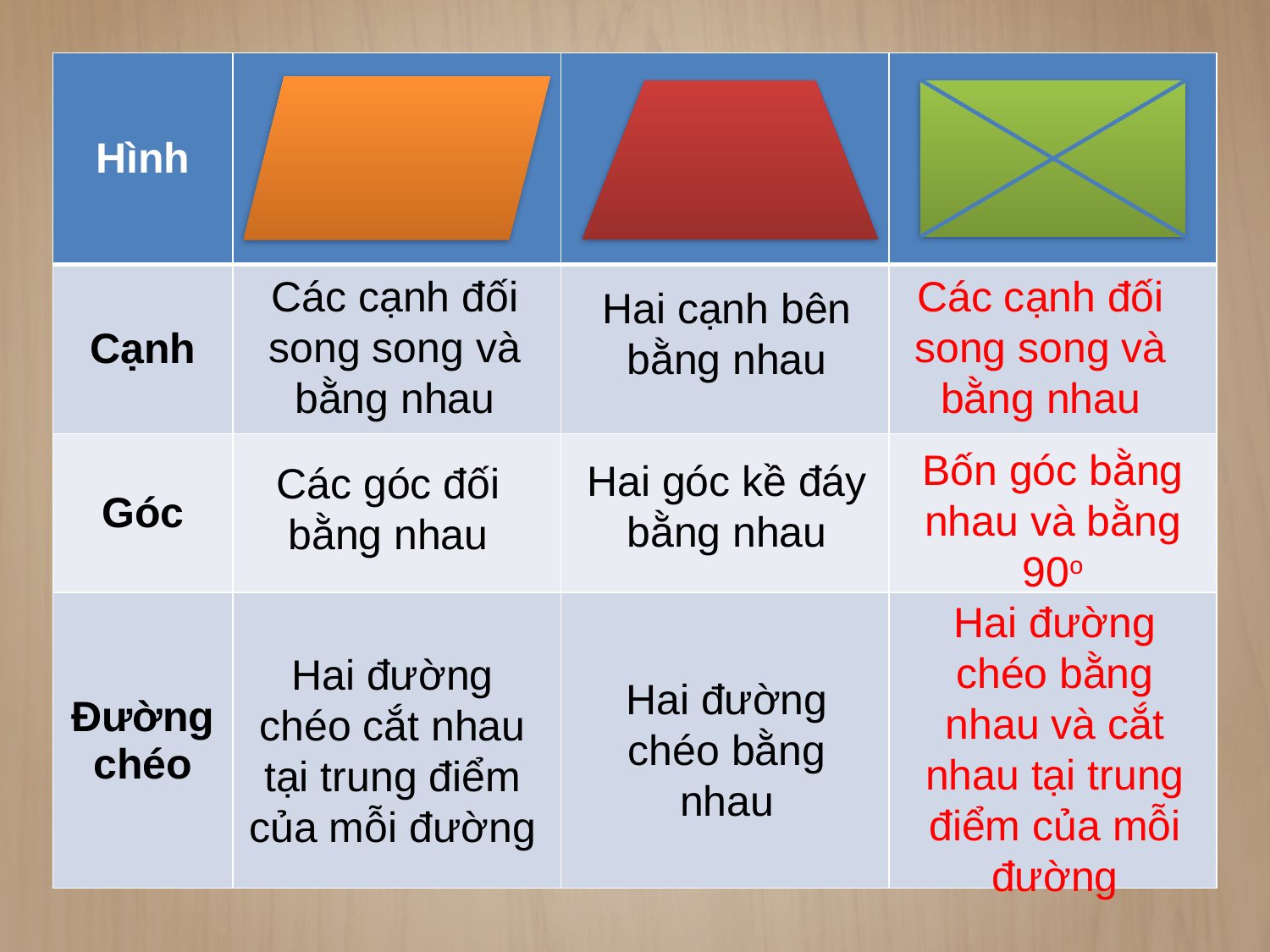

| Hình |  |  |  |
| --- | --- | --- | --- |
| Cạnh |  |  |  |
| Góc |  |  |  |
| Đường chéo |  |  |  |

Các cạnh đối song song và bằng nhau
Các cạnh đối song song và bằng nhau
Hai cạnh bên bằng nhau
Bốn góc bằng nhau và bằng 90o
Hai góc kề đáy bằng nhau
Các góc đối bằng nhau
Hai đường chéo bằng nhau và cắt nhau tại trung điểm của mỗi đường
Hai đường chéo cắt nhau tại trung điểm của mỗi đường
Hai đường chéo bằng nhau